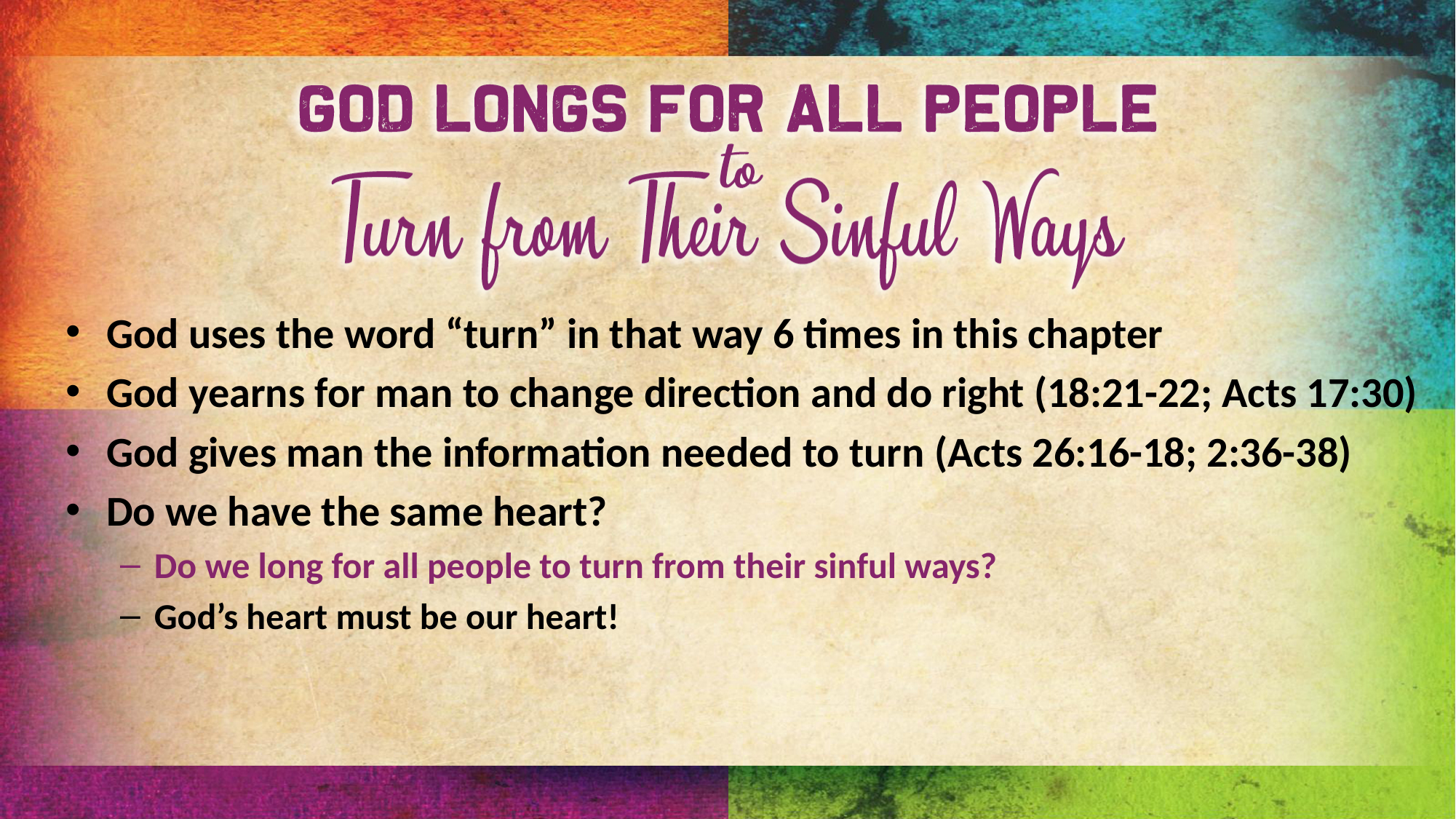

God uses the word “turn” in that way 6 times in this chapter
God yearns for man to change direction and do right (18:21-22; Acts 17:30)
God gives man the information needed to turn (Acts 26:16-18; 2:36-38)
Do we have the same heart?
Do we long for all people to turn from their sinful ways?
God’s heart must be our heart!